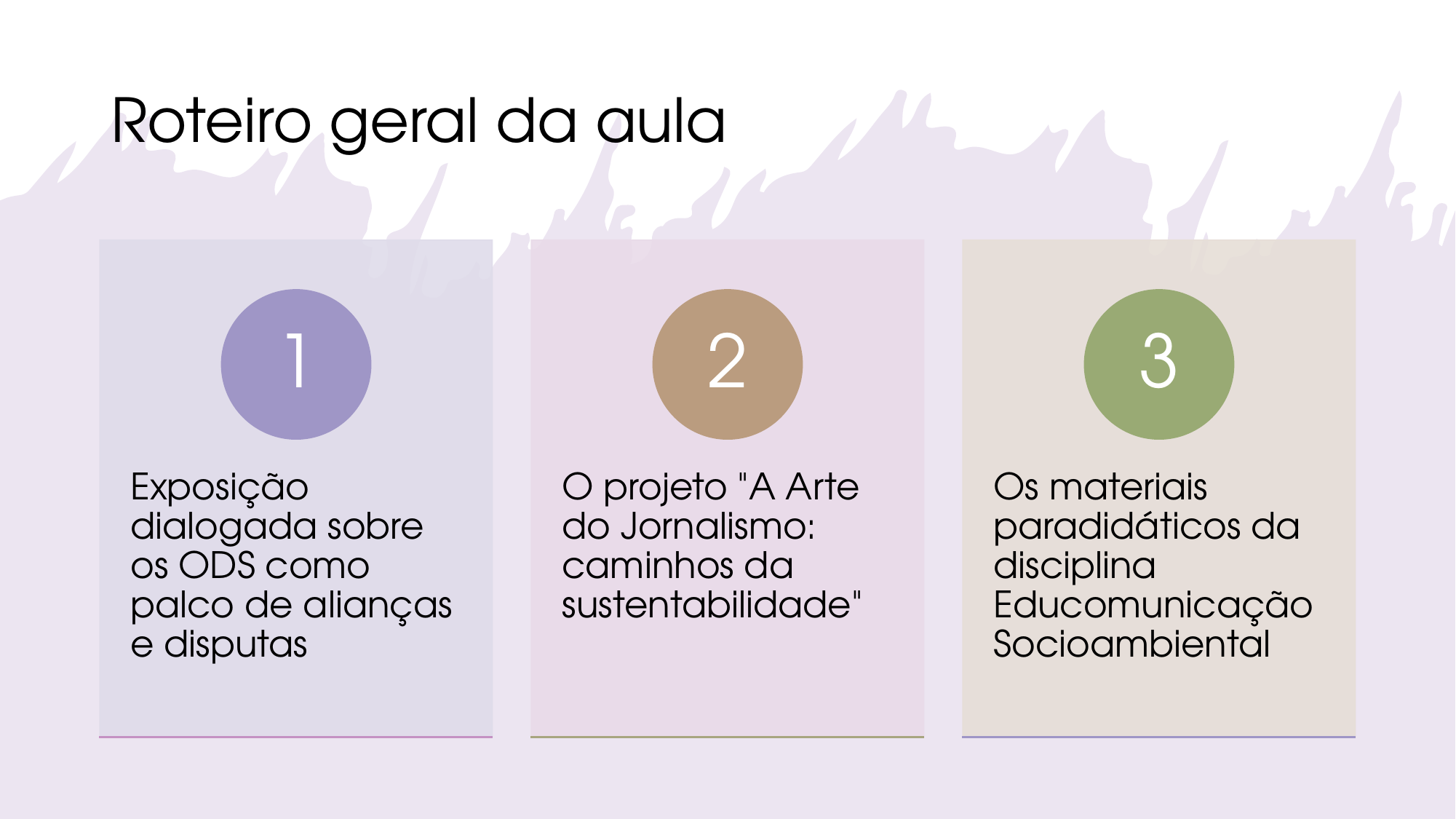

# Roteiro geral da aula

Exposição dialogada sobre os ODS como palco de alianças e disputas
1
O projeto "A Arte do Jornalismo: caminhos da sustentabilidade"
2
Os materiais paradidáticos da disciplina Educomunicação Socioambiental
3